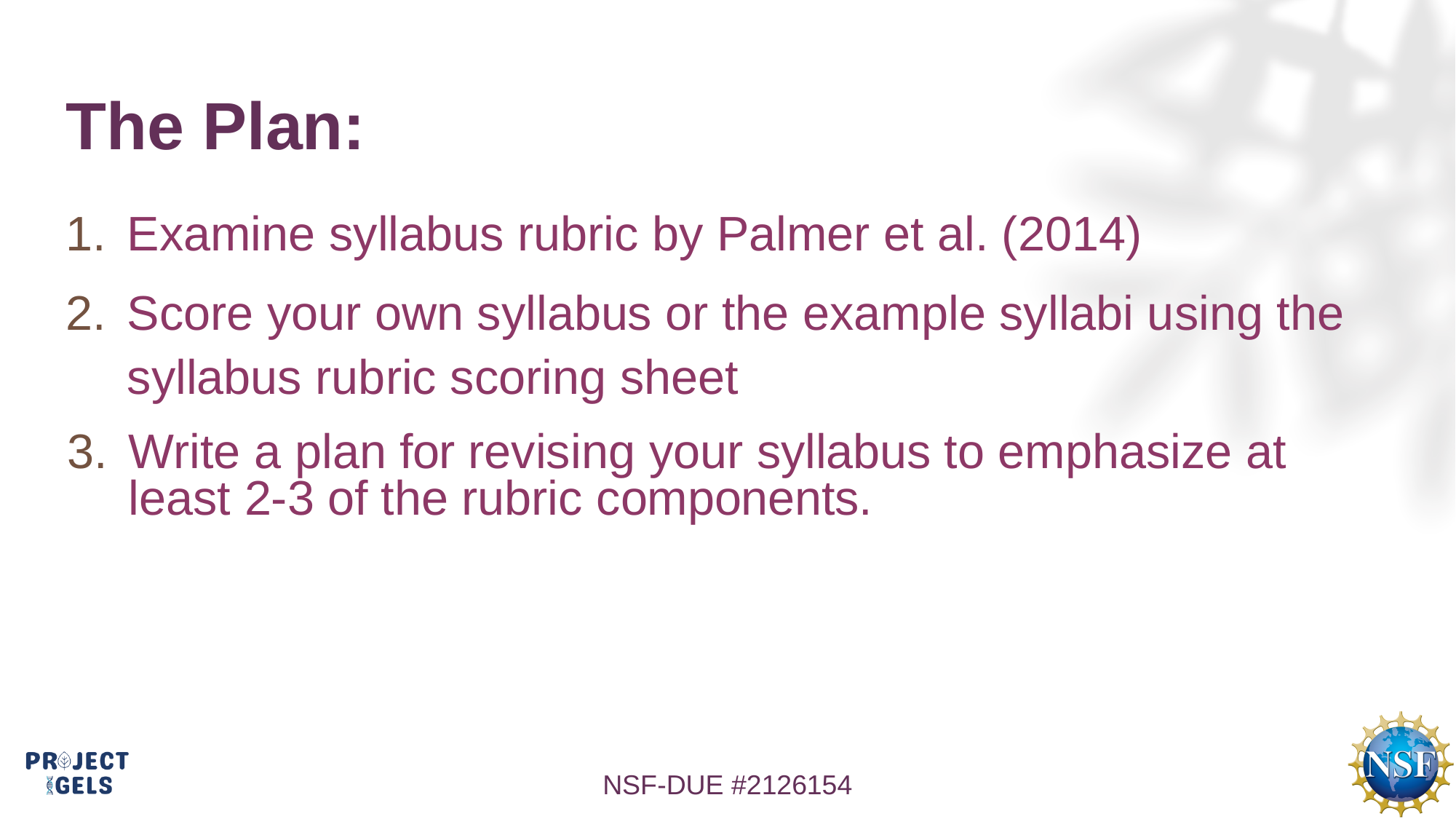

# The Plan:
Examine syllabus rubric by Palmer et al. (2014)
Score your own syllabus or the example syllabi using the syllabus rubric scoring sheet
Write a plan for revising your syllabus to emphasize at least 2-3 of the rubric components.